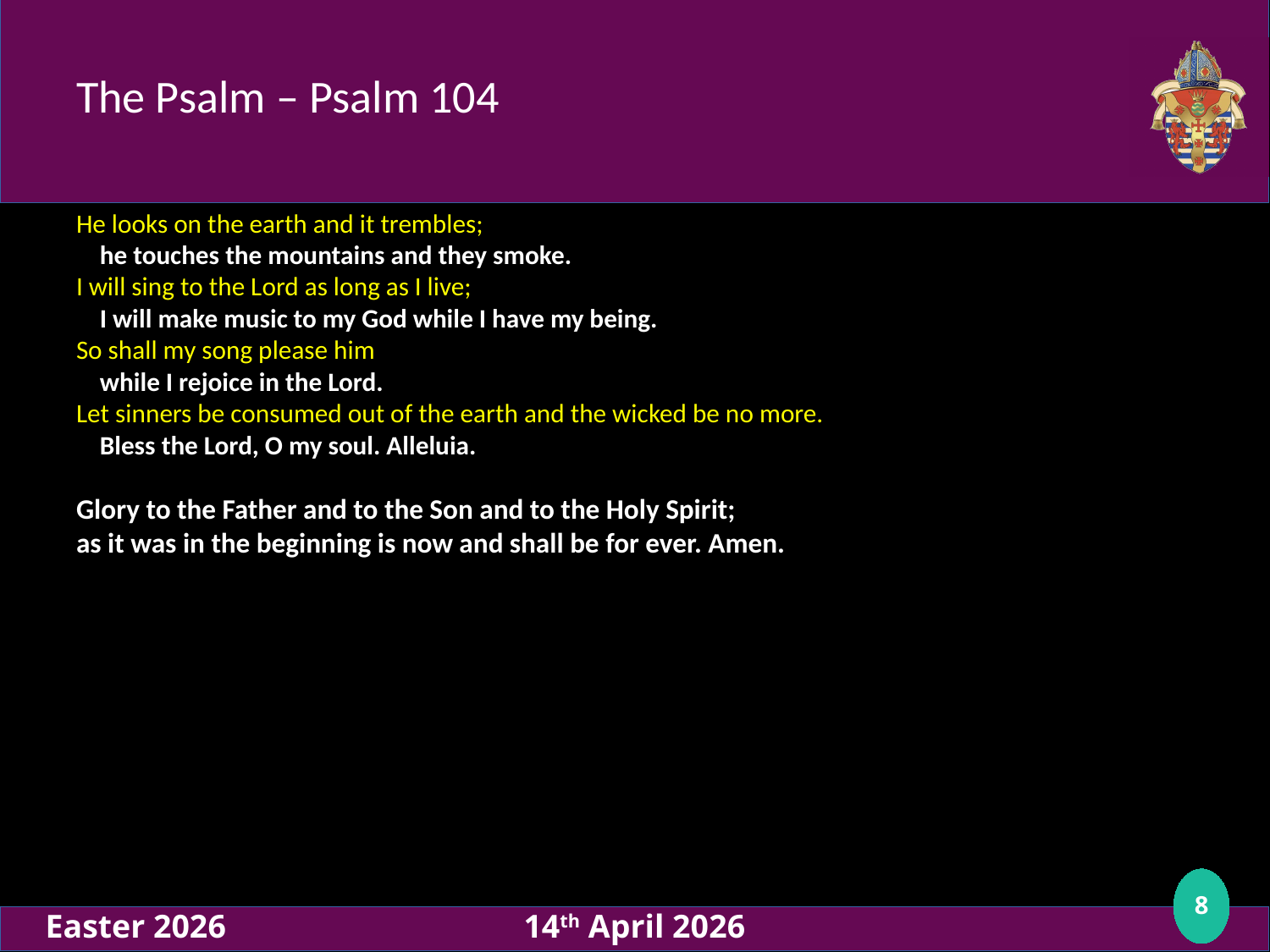

# The Psalm – Psalm 104
He looks on the earth and it trembles;
    he touches the mountains and they smoke.
I will sing to the Lord as long as I live;
    I will make music to my God while I have my being.
So shall my song please him
    while I rejoice in the Lord.
Let sinners be consumed out of the earth and the wicked be no more.
    Bless the Lord, O my soul. Alleluia.

Glory to the Father and to the Son and to the Holy Spirit;
as it was in the beginning is now and shall be for ever. Amen.